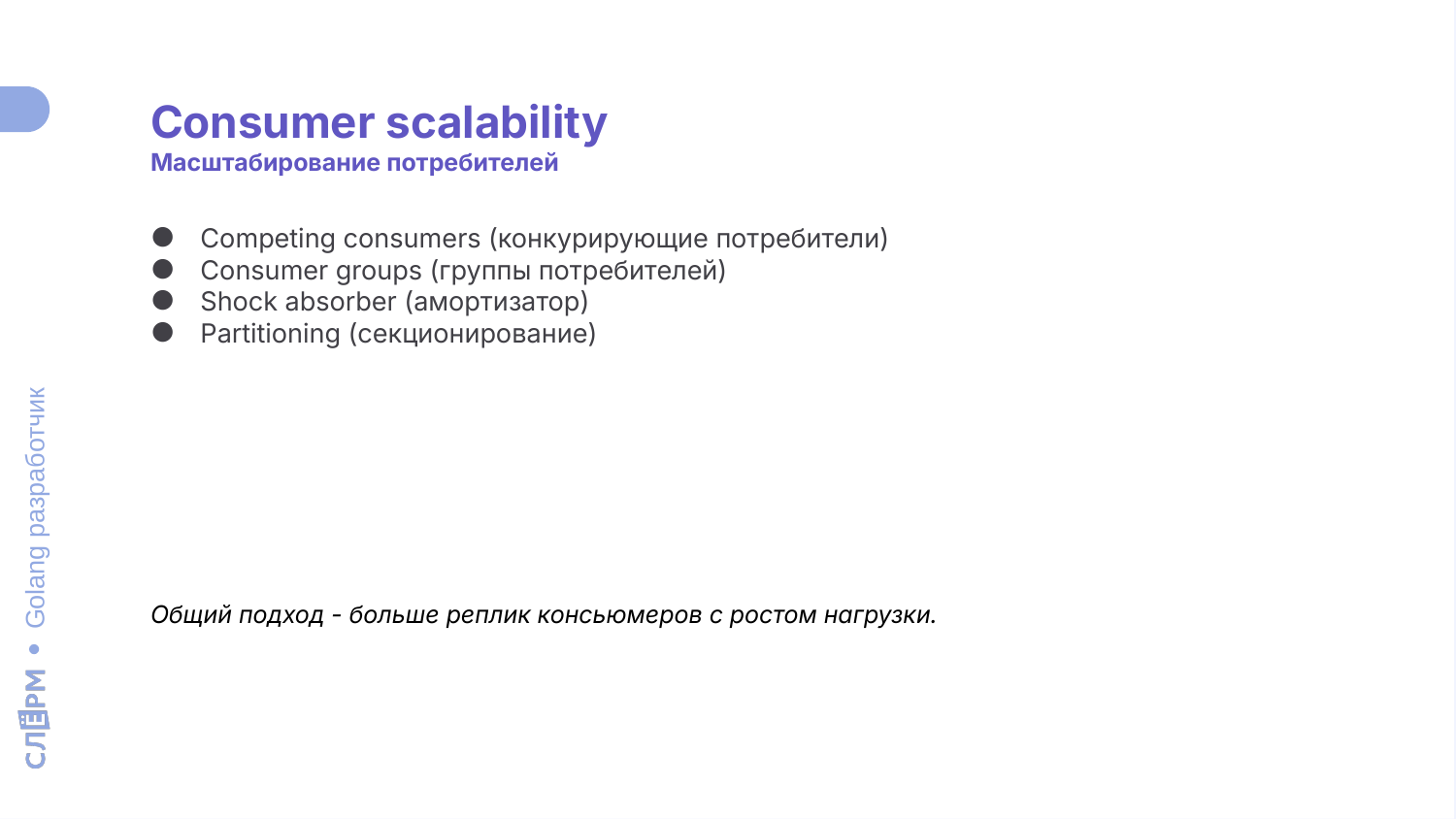

Consumer scalability
Масштабирование потребителей

Competing consumers (конкурирующие потребители)
Consumer groups (группы потребителей)
Shock absorber (амортизатор)
Partitioning (секционирование)

Общий подход - больше реплик консьюмеров с ростом нагрузки.